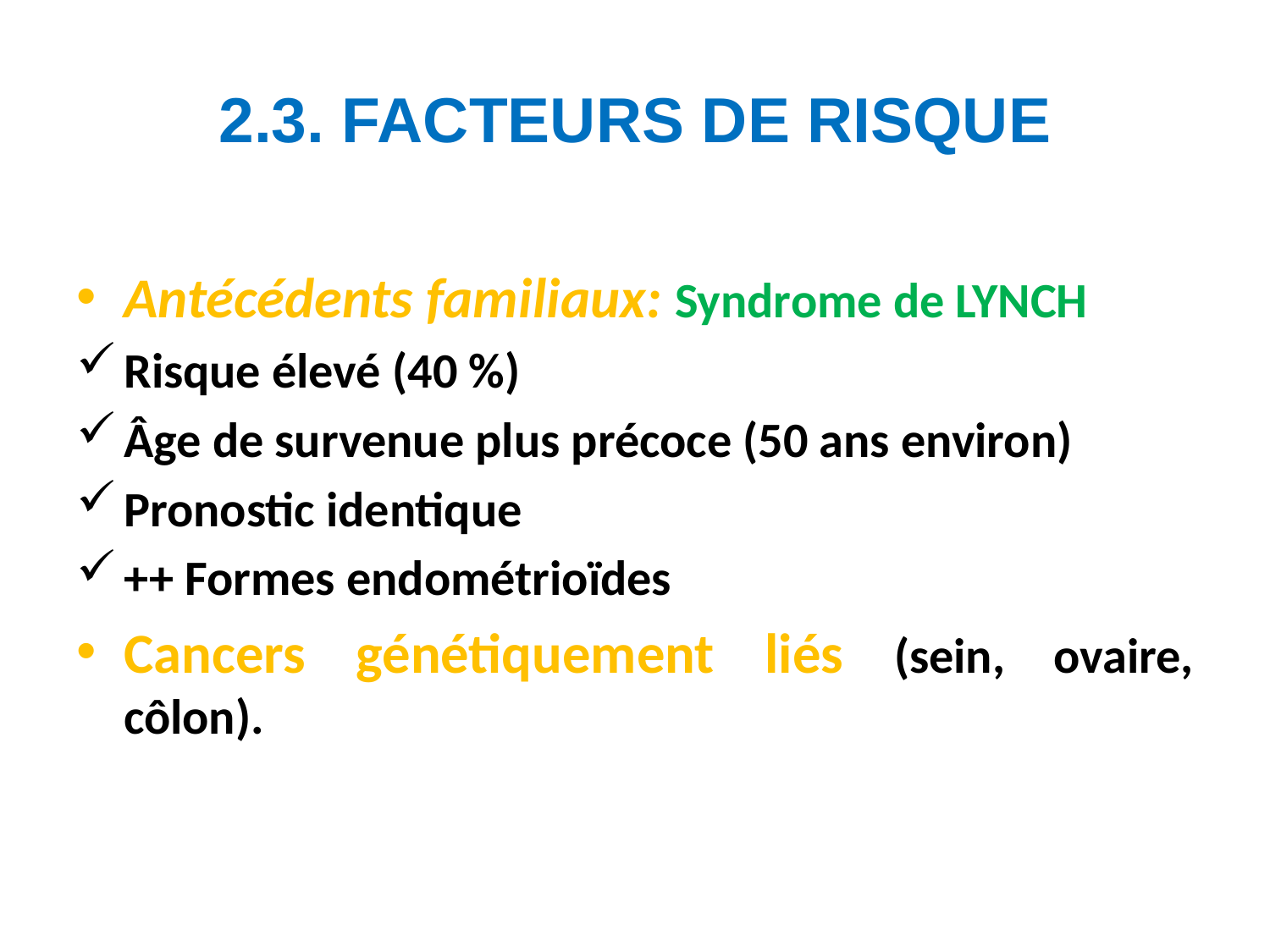

# 2.3. FACTEURS DE RISQUE

Antécédents familiaux: Syndrome de LYNCH
Risque élevé (40 %)
Âge de survenue plus précoce (50 ans environ)
Pronostic identique
++ Formes endométrioïdes
Cancers génétiquement liés (sein, ovaire, côlon).